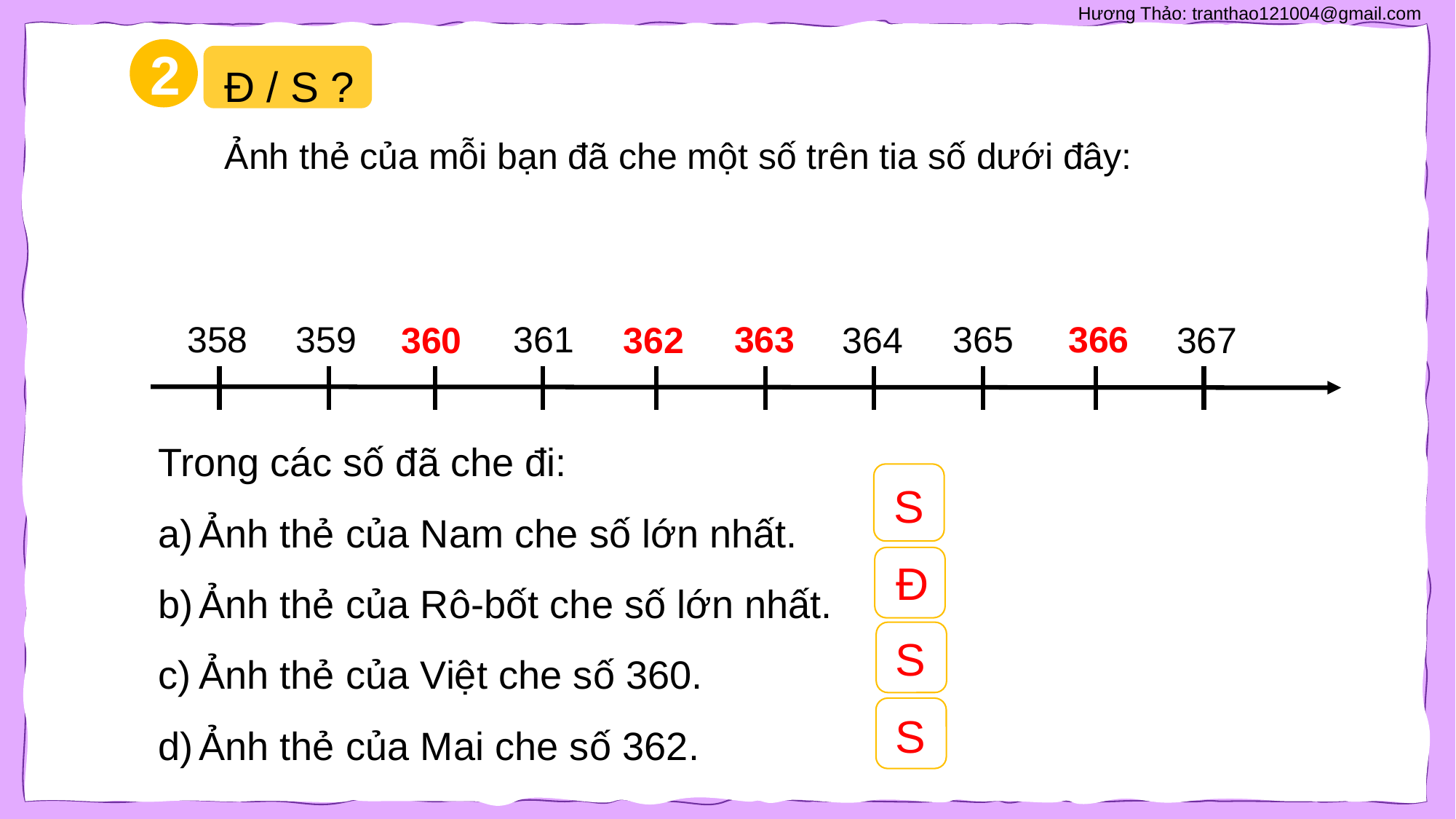

Đ / S ?
Ảnh thẻ của mỗi bạn đã che một số trên tia số dưới đây:
2

358
359
361
363
365
366
360
362
364
367
Trong các số đã che đi:
Ảnh thẻ của Nam che số lớn nhất.
Ảnh thẻ của Rô-bốt che số lớn nhất.
Ảnh thẻ của Việt che số 360.
Ảnh thẻ của Mai che số 362.

?
?
?
?
S
Đ
S
S